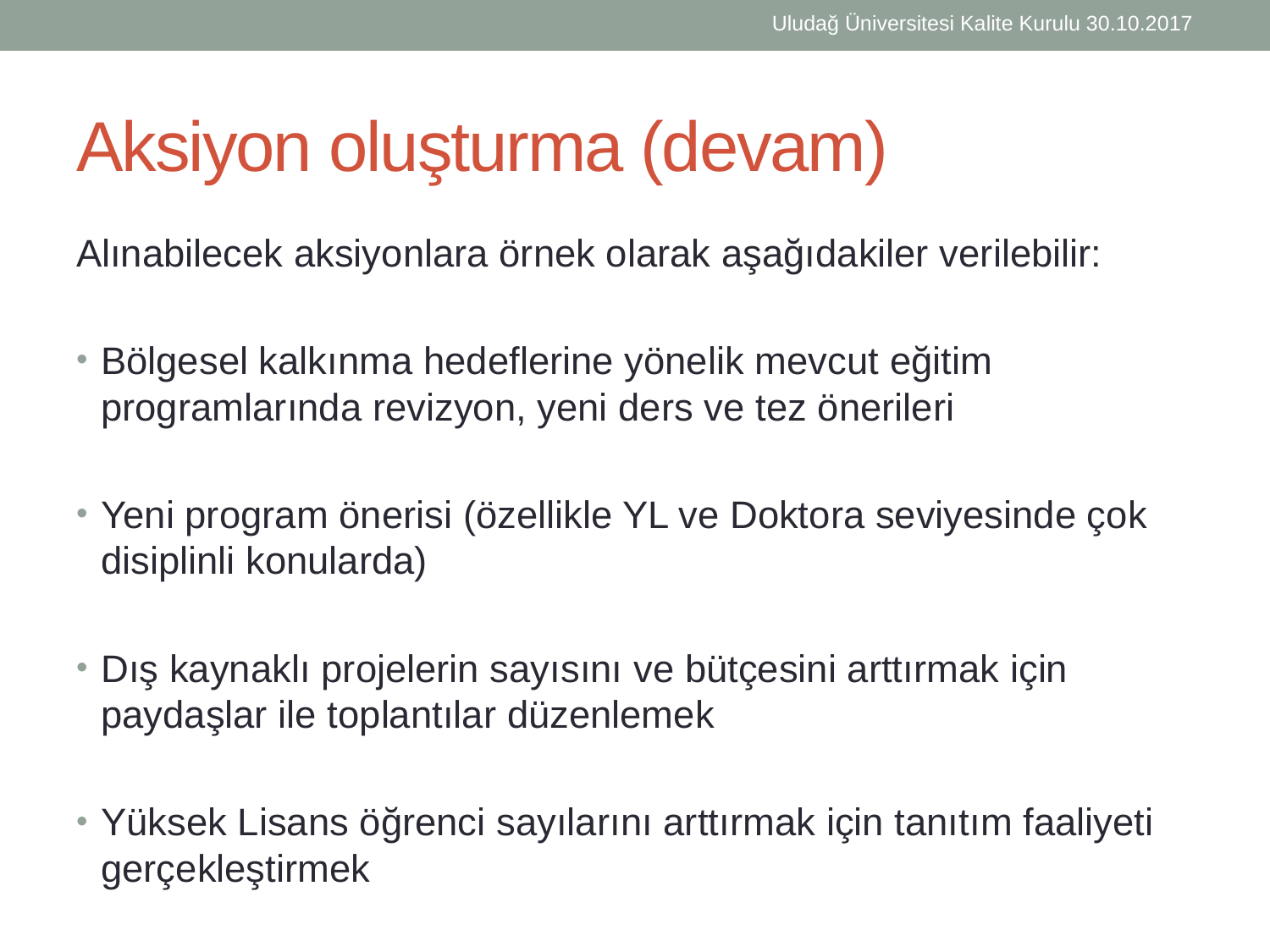

Uludağ Üniversitesi Kalite Kurulu 30.10.2017
# Aksiyon oluşturma (devam)
Alınabilecek aksiyonlara örnek olarak aşağıdakiler verilebilir:

Bölgesel kalkınma hedeflerine yönelik mevcut eğitim programlarında revizyon, yeni ders ve tez önerileri

Yeni program önerisi (özellikle YL ve Doktora seviyesinde çok disiplinli konularda)

Dış kaynaklı projelerin sayısını ve bütçesini arttırmak için paydaşlar ile toplantılar düzenlemek

Yüksek Lisans öğrenci sayılarını arttırmak için tanıtım faaliyeti gerçekleştirmek